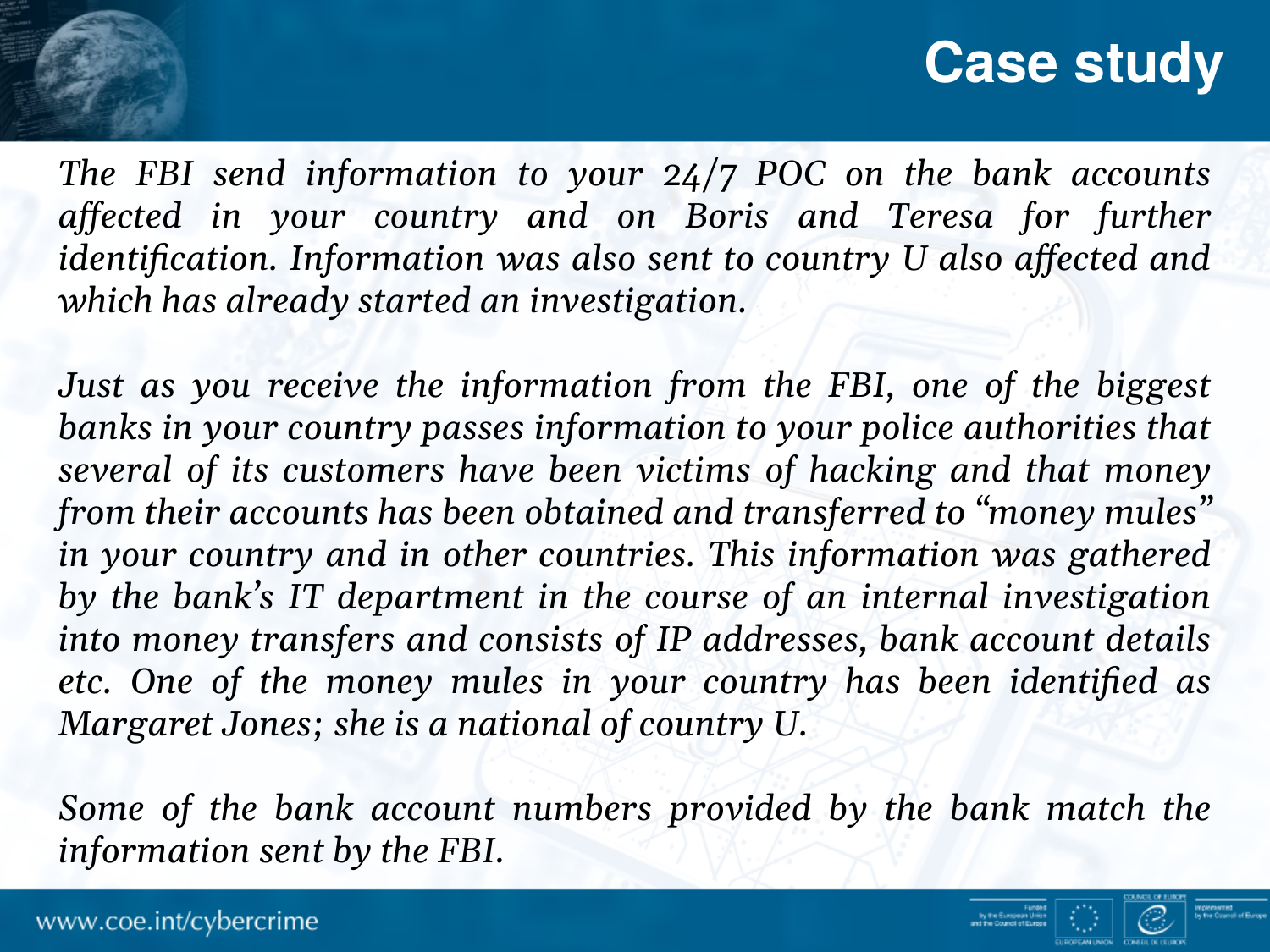

Case study
The FBI send information to your 24/7 POC on the bank accounts affected in your country and on Boris and Teresa for further identification. Information was also sent to country U also affected and which has already started an investigation.

Just as you receive the information from the FBI, one of the biggest banks in your country passes information to your police authorities that several of its customers have been victims of hacking and that money from their accounts has been obtained and transferred to “money mules” in your country and in other countries. This information was gathered by the bank’s IT department in the course of an internal investigation into money transfers and consists of IP addresses, bank account details etc. One of the money mules in your country has been identified as Margaret Jones; she is a national of country U.

Some of the bank account numbers provided by the bank match the information sent by the FBI.